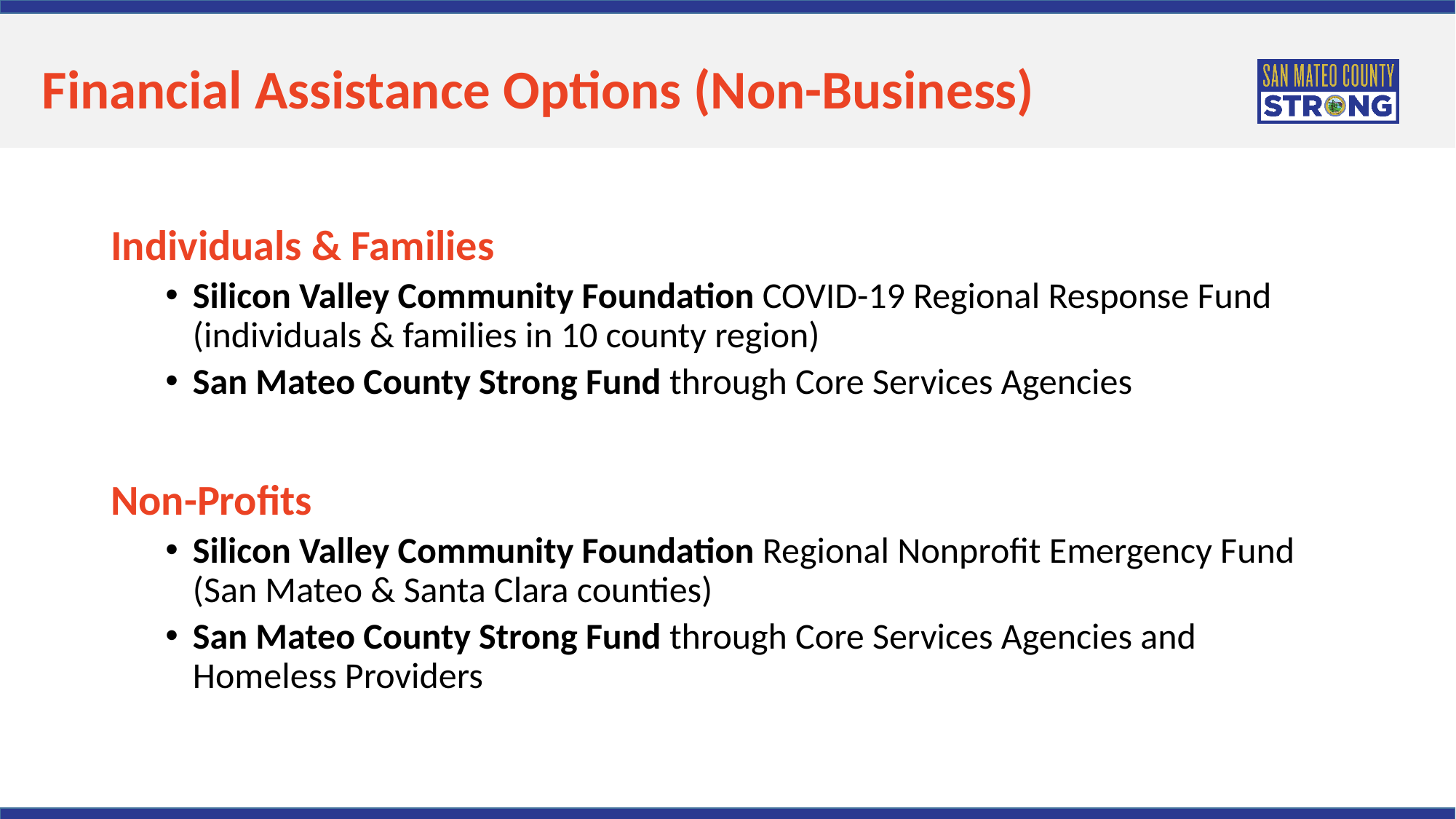

# Financial Assistance Options (Non-Business)
Individuals & Families
Silicon Valley Community Foundation COVID-19 Regional Response Fund (individuals & families in 10 county region)
San Mateo County Strong Fund through Core Services Agencies

Non-Profits
Silicon Valley Community Foundation Regional Nonprofit Emergency Fund (San Mateo & Santa Clara counties)
San Mateo County Strong Fund through Core Services Agencies and Homeless Providers